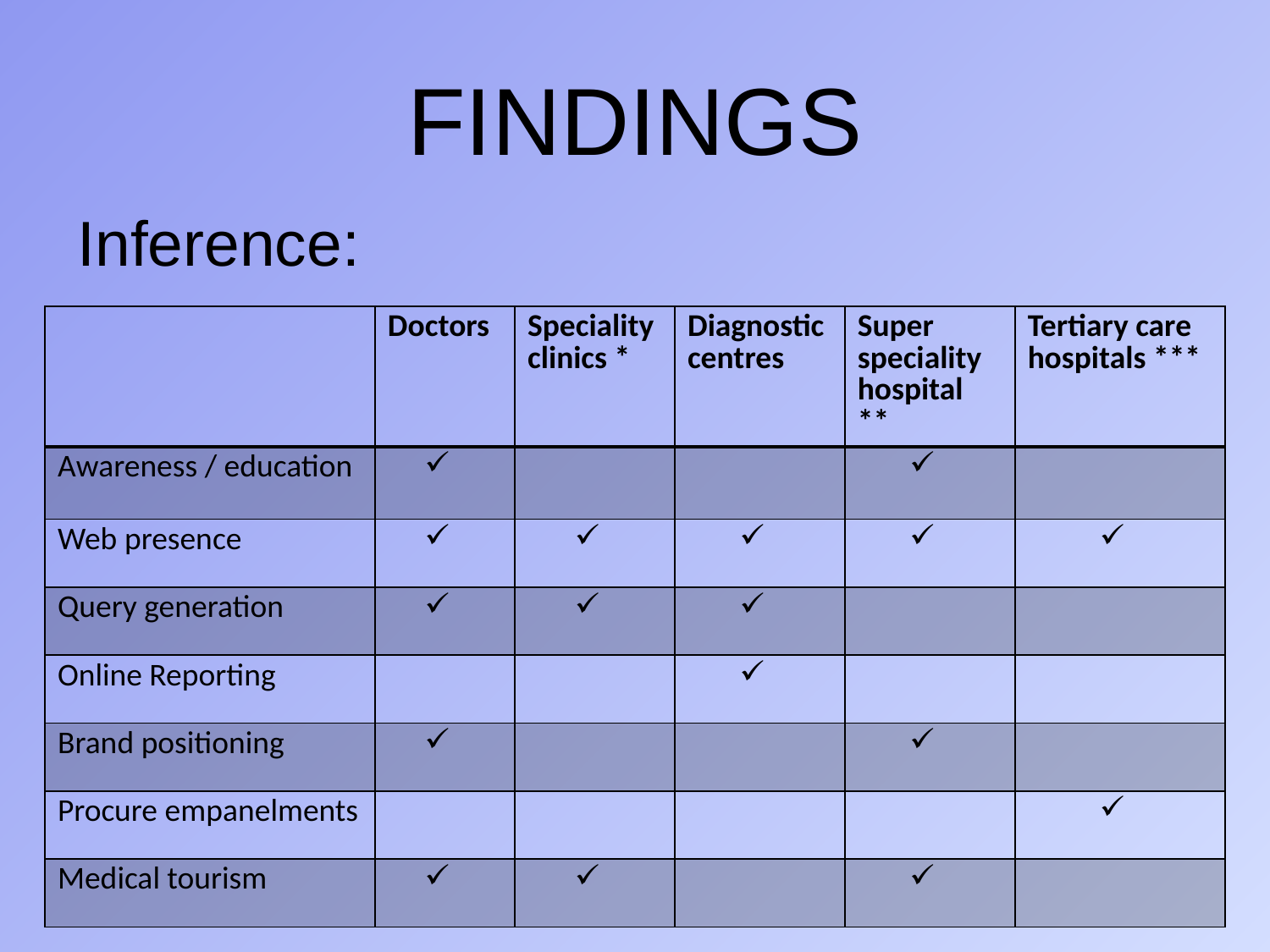

# FINDINGS
Inference:

|  | Doctors | Speciality clinics \* | Diagnostic centres | Super speciality hospital \*\* | Tertiary care hospitals \*\*\* |
| --- | --- | --- | --- | --- | --- |
| Awareness / education |  |  |  |  |  |
| Web presence |  |  |  |  |  |
| Query generation |  |  |  |  |  |
| Online Reporting |  |  |  |  |  |
| Brand positioning |  |  |  |  |  |
| Procure empanelments |  |  |  |  |  |
| Medical tourism |  |  |  |  |  |